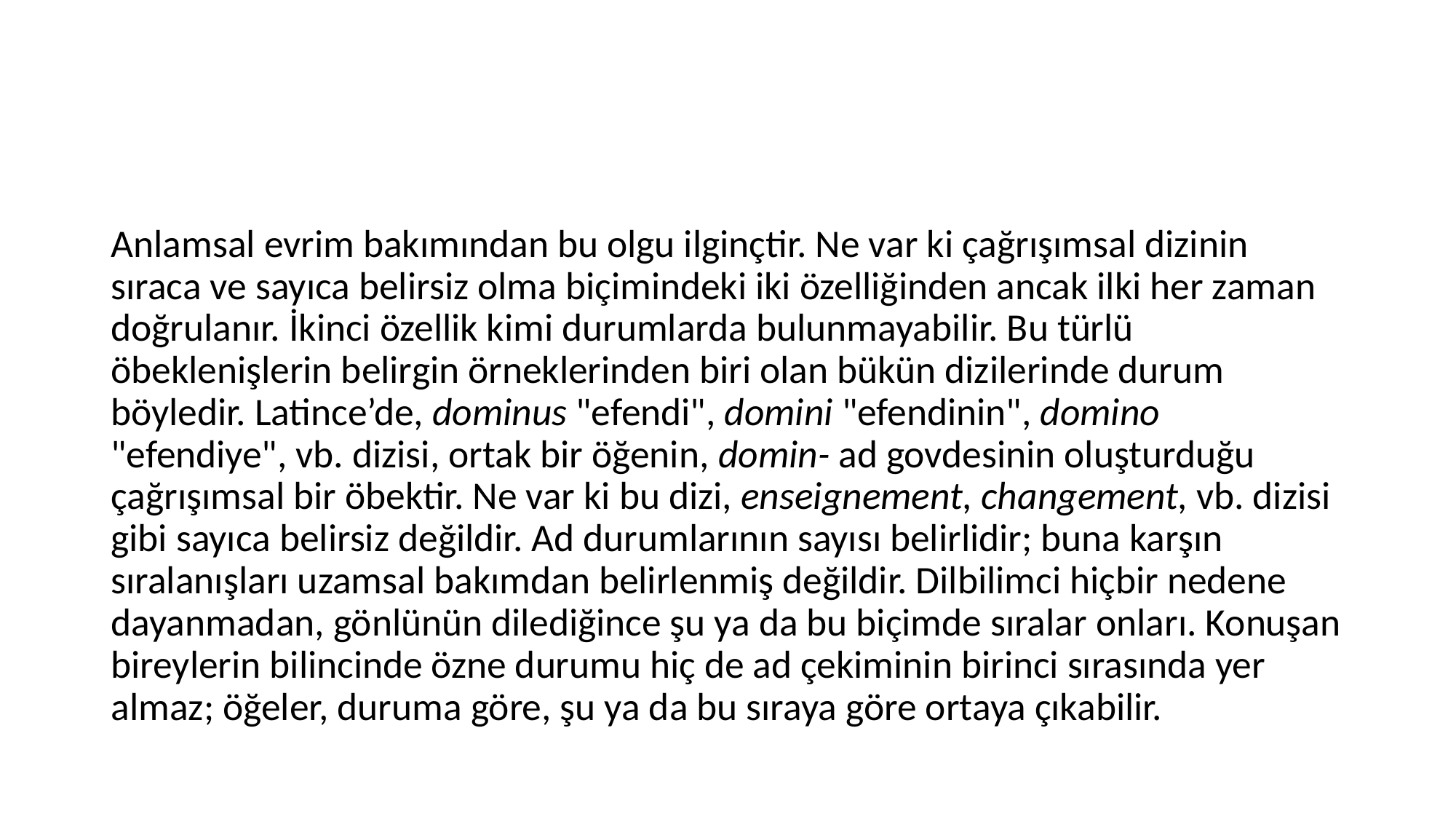

#
Anlamsal evrim bakımından bu olgu ilginçtir. Ne var ki çağrışımsal dizinin sıraca ve sayıca belirsiz olma biçimindeki iki özelliğinden ancak ilki her zaman doğrulanır. İkinci özellik kimi durumlarda bulunmayabilir. Bu türlü öbeklenişlerin belirgin örneklerinden biri olan bükün dizilerinde durum böyledir. Latince’de, dominus "efendi", domini "efendinin", domino "efendiye", vb. dizisi, ortak bir öğenin, domin- ad govdesinin oluşturduğu çağrışımsal bir öbektir. Ne var ki bu dizi, enseignement, changement, vb. dizisi gibi sayıca belirsiz değildir. Ad durumlarının sayısı belirlidir; buna karşın sıralanışları uzamsal bakımdan belirlenmiş değildir. Dilbilimci hiçbir nedene dayanmadan, gönlünün dilediğince şu ya da bu biçimde sıralar onları. Konuşan bireylerin bilincinde özne durumu hiç de ad çekiminin birinci sırasında yer almaz; öğeler, duruma göre, şu ya da bu sıraya göre ortaya çıkabilir.